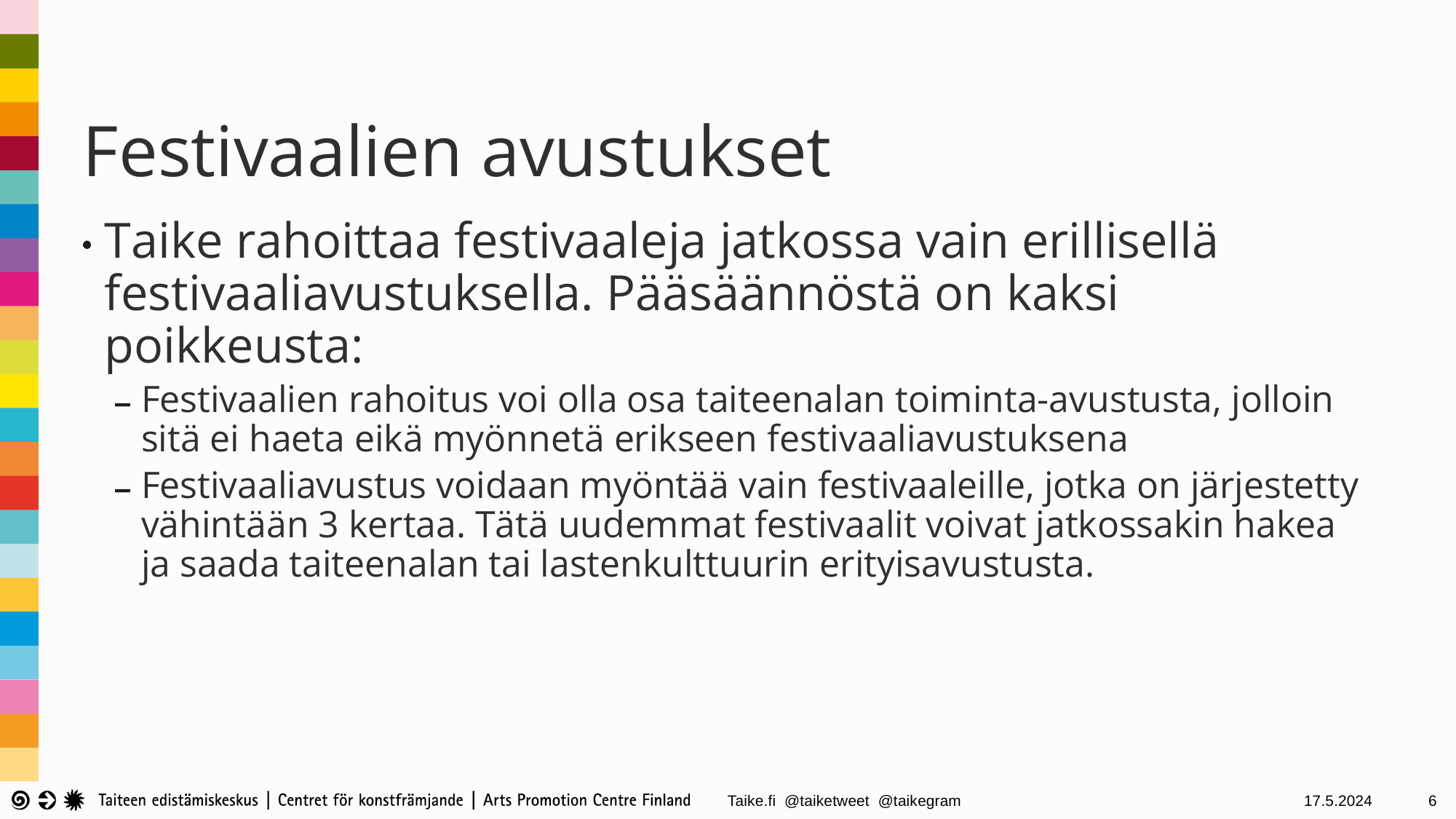

# Festivaalien avustukset
Taike rahoittaa festivaaleja jatkossa vain erillisellä festivaaliavustuksella. Pääsäännöstä on kaksi poikkeusta:
Festivaalien rahoitus voi olla osa taiteenalan toiminta-avustusta, jolloin sitä ei haeta eikä myönnetä erikseen festivaaliavustuksena
Festivaaliavustus voidaan myöntää vain festivaaleille, jotka on järjestetty vähintään 3 kertaa. Tätä uudemmat festivaalit voivat jatkossakin hakea ja saada taiteenalan tai lastenkulttuurin erityisavustusta.
17.5.2024
6